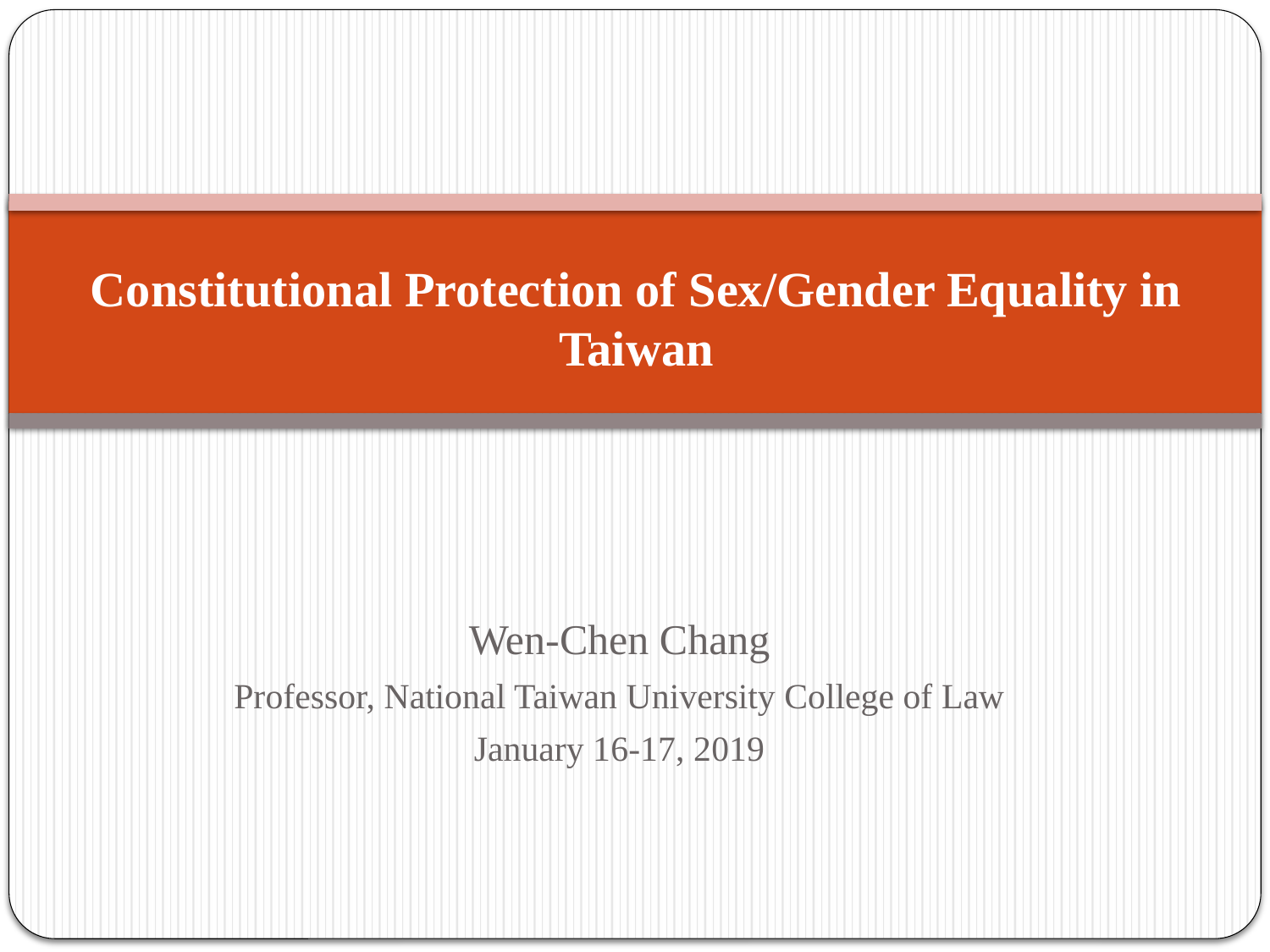

# Constitutional Protection of Sex/Gender Equality in Taiwan
Wen-Chen Chang
Professor, National Taiwan University College of Law
January 16-17, 2019